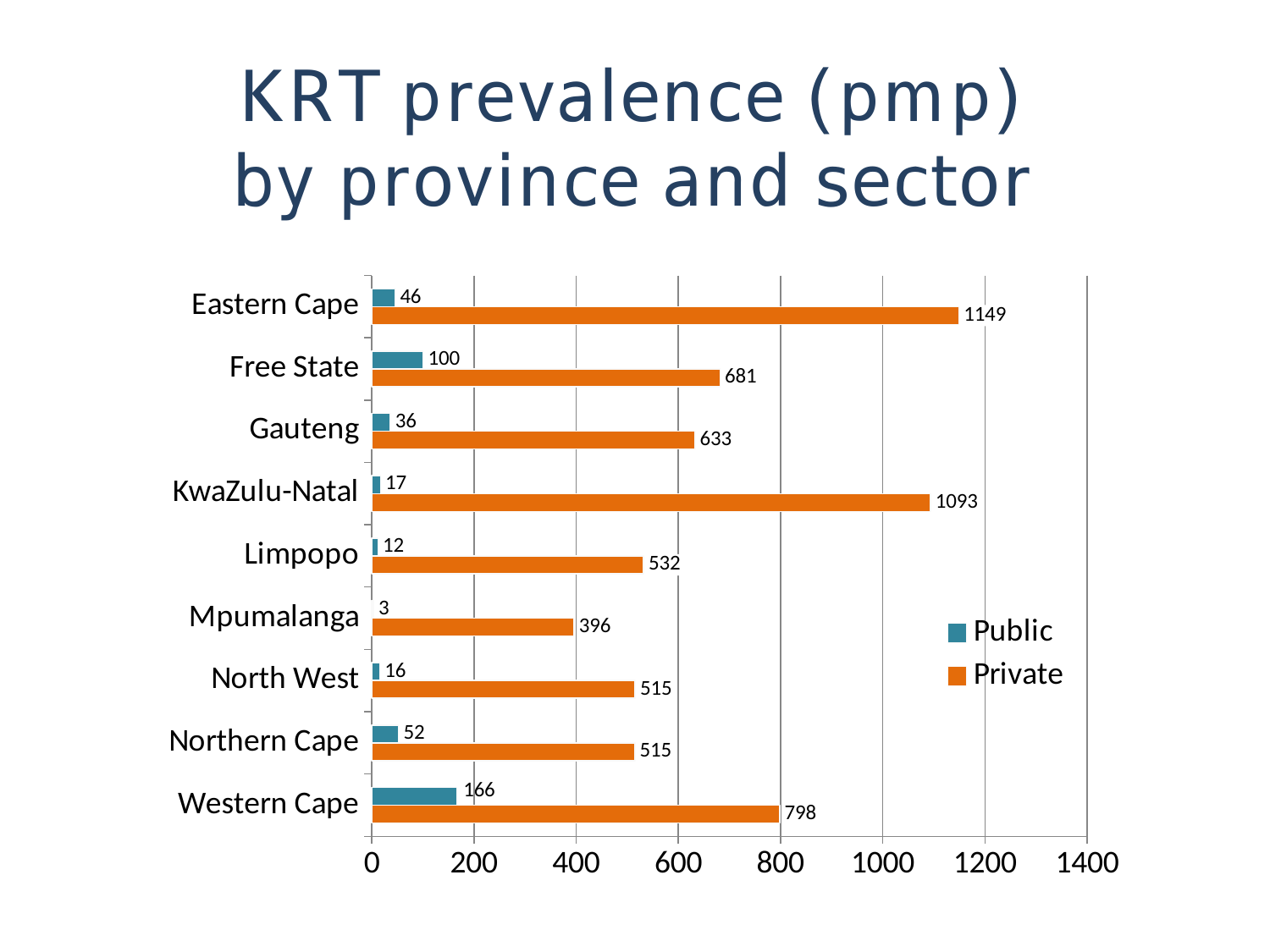

# KRT prevalence (pmp) by province and sector

### Chart

| Category | Private | Public |
|---|---|---|
| Western Cape | 798.2826161637615 | 165.952091702882 |
| Northern Cape | 514.943501269817 | 52.30639935656951 |
| North West | 515.339622615245 | 15.610791534787754 |
| Mpumalanga | 395.77960576544996 | 3.3451269619551245 |
| Limpopo | 531.8646818017413 | 11.912005912662316 |
| KwaZulu-Natal | 1093.2887062900509 | 17.000713972764775 |
| Gauteng | 632.5810217621644 | 36.09475518930584 |
| Free State | 681.3201850749966 | 100.38412351239634 |
| Eastern Cape | 1148.7920070817295 | 45.55918473715751 |